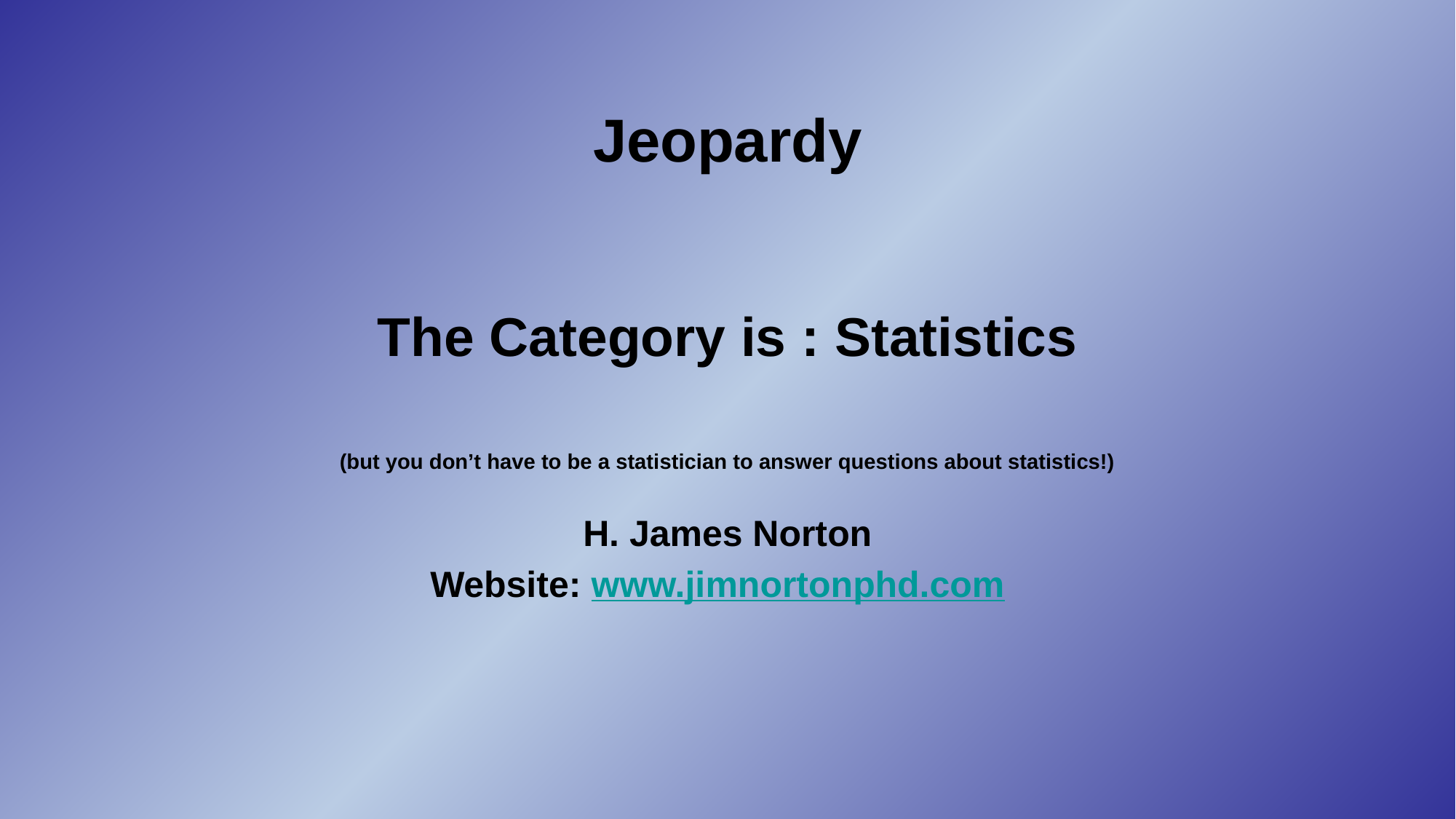

Jeopardy

The Category is : Statistics

(but you don’t have to be a statistician to answer questions about statistics!)

H. James Norton
Website: www.jimnortonphd.com